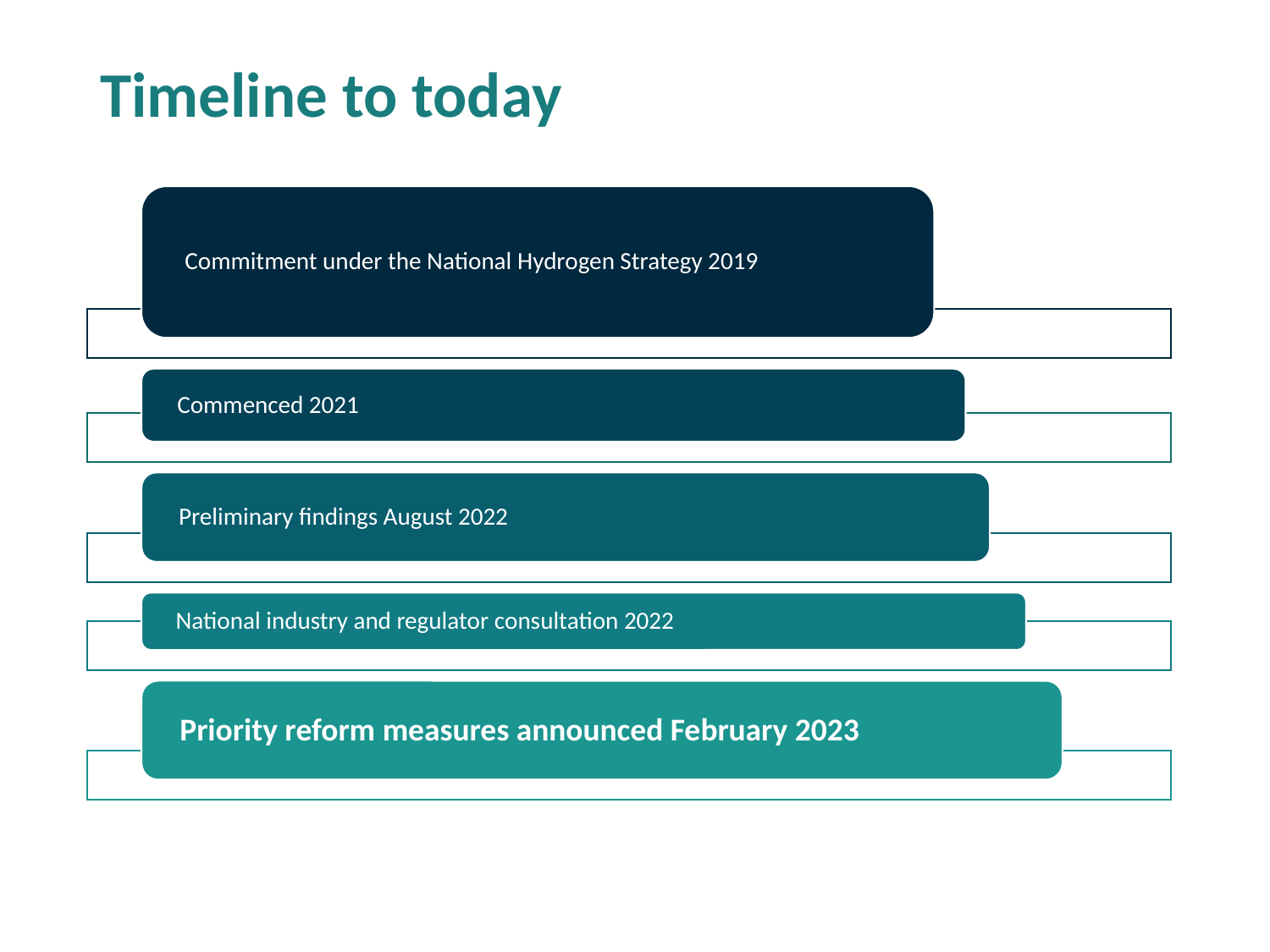

# Timeline to today
Commitment under the National Hydrogen Strategy 2019
Commenced 2021
Preliminary findings August 2022
National industry and regulator consultation 2022
Priority reform measures announced February 2023